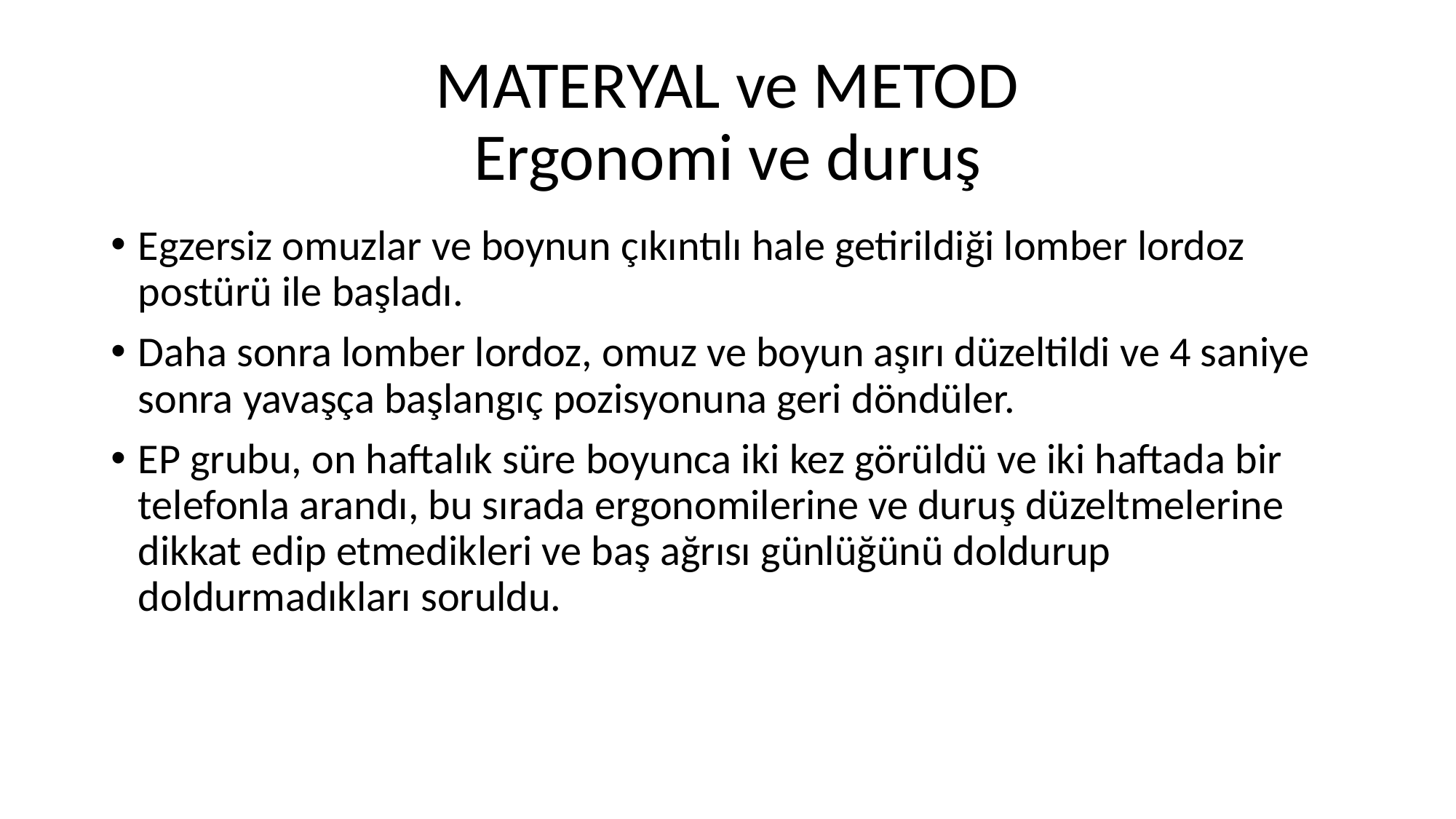

# MATERYAL ve METOD Ergonomi ve duruş
Egzersiz omuzlar ve boynun çıkıntılı hale getirildiği lomber lordoz postürü ile başladı.
Daha sonra lomber lordoz, omuz ve boyun aşırı düzeltildi ve 4 saniye sonra yavaşça başlangıç ​​pozisyonuna geri döndüler.
EP grubu, on haftalık süre boyunca iki kez görüldü ve iki haftada bir telefonla arandı, bu sırada ergonomilerine ve duruş düzeltmelerine dikkat edip etmedikleri ve baş ağrısı günlüğünü doldurup doldurmadıkları soruldu.